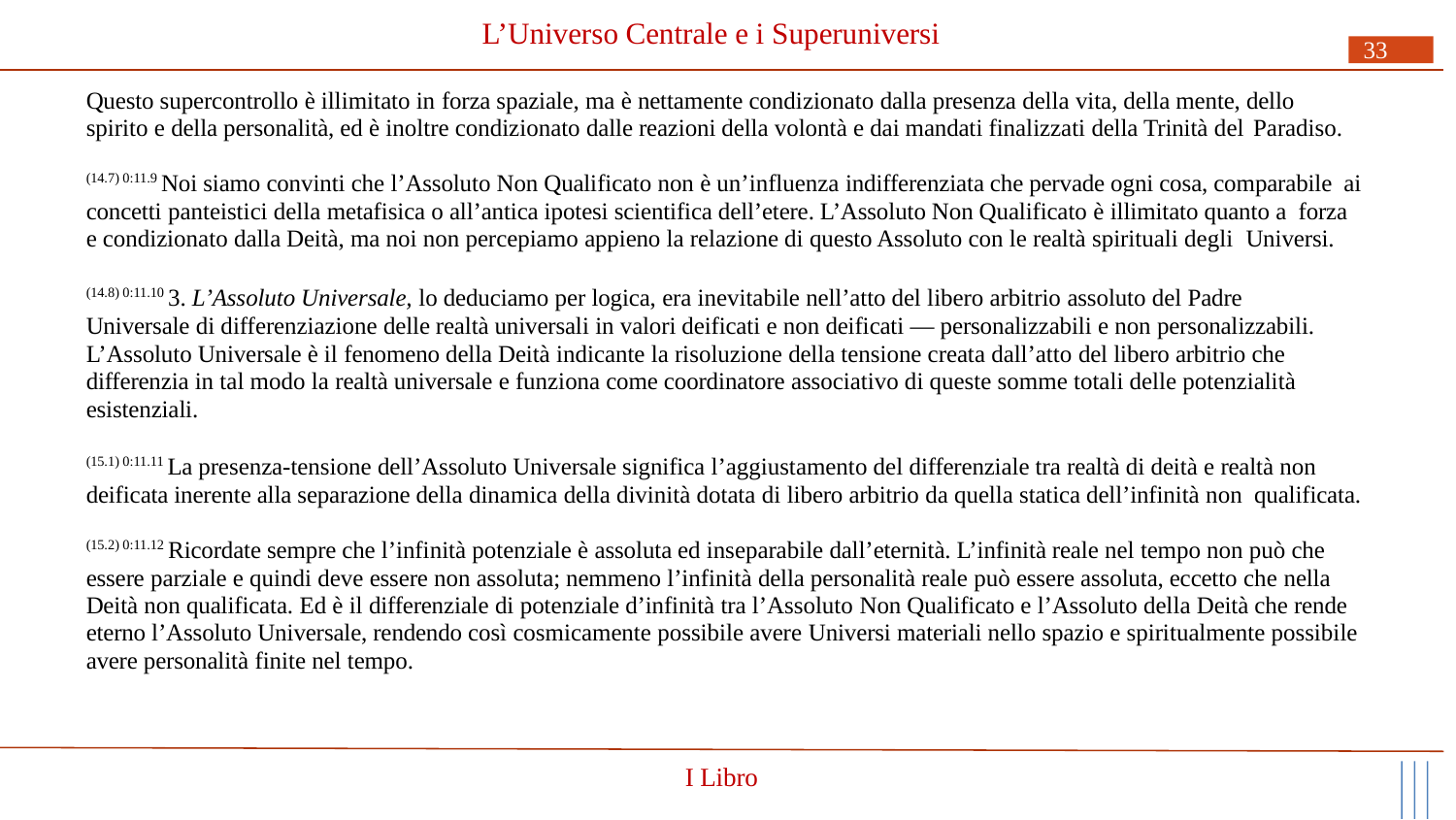

# L’Universo Centrale e i Superuniversi
33

Questo supercontrollo è illimitato in forza spaziale, ma è nettamente condizionato dalla presenza della vita, della mente, dello  spirito e della personalità, ed è inoltre condizionato dalle reazioni della volontà e dai mandati finalizzati della Trinità del Paradiso.

(14.7) 0:11.9 Noi siamo convinti che l’Assoluto Non Qualificato non è un’influenza indifferenziata che pervade ogni cosa, comparabile  ai concetti panteistici della metafisica o all’antica ipotesi scientifica dell’etere. L’Assoluto Non Qualificato è illimitato quanto a  forza e condizionato dalla Deità, ma noi non percepiamo appieno la relazione di questo Assoluto con le realtà spirituali degli  Universi.

(14.8) 0:11.10 3. L’Assoluto Universale, lo deduciamo per logica, era inevitabile nell’atto del libero arbitrio assoluto del Padre  Universale di differenziazione delle realtà universali in valori deificati e non deificati — personalizzabili e non personalizzabili.  L’Assoluto Universale è il fenomeno della Deità indicante la risoluzione della tensione creata dall’atto del libero arbitrio che  differenzia in tal modo la realtà universale e funziona come coordinatore associativo di queste somme totali delle potenzialità  esistenziali.

(15.1) 0:11.11 La presenza-tensione dell’Assoluto Universale significa l’aggiustamento del differenziale tra realtà di deità e realtà non  deificata inerente alla separazione della dinamica della divinità dotata di libero arbitrio da quella statica dell’infinità non qualificata.

(15.2) 0:11.12 Ricordate sempre che l’infinità potenziale è assoluta ed inseparabile dall’eternità. L’infinità reale nel tempo non può che  essere parziale e quindi deve essere non assoluta; nemmeno l’infinità della personalità reale può essere assoluta, eccetto che nella  Deità non qualificata. Ed è il differenziale di potenziale d’infinità tra l’Assoluto Non Qualificato e l’Assoluto della Deità che rende  eterno l’Assoluto Universale, rendendo così cosmicamente possibile avere Universi materiali nello spazio e spiritualmente possibile  avere personalità finite nel tempo.

I Libro